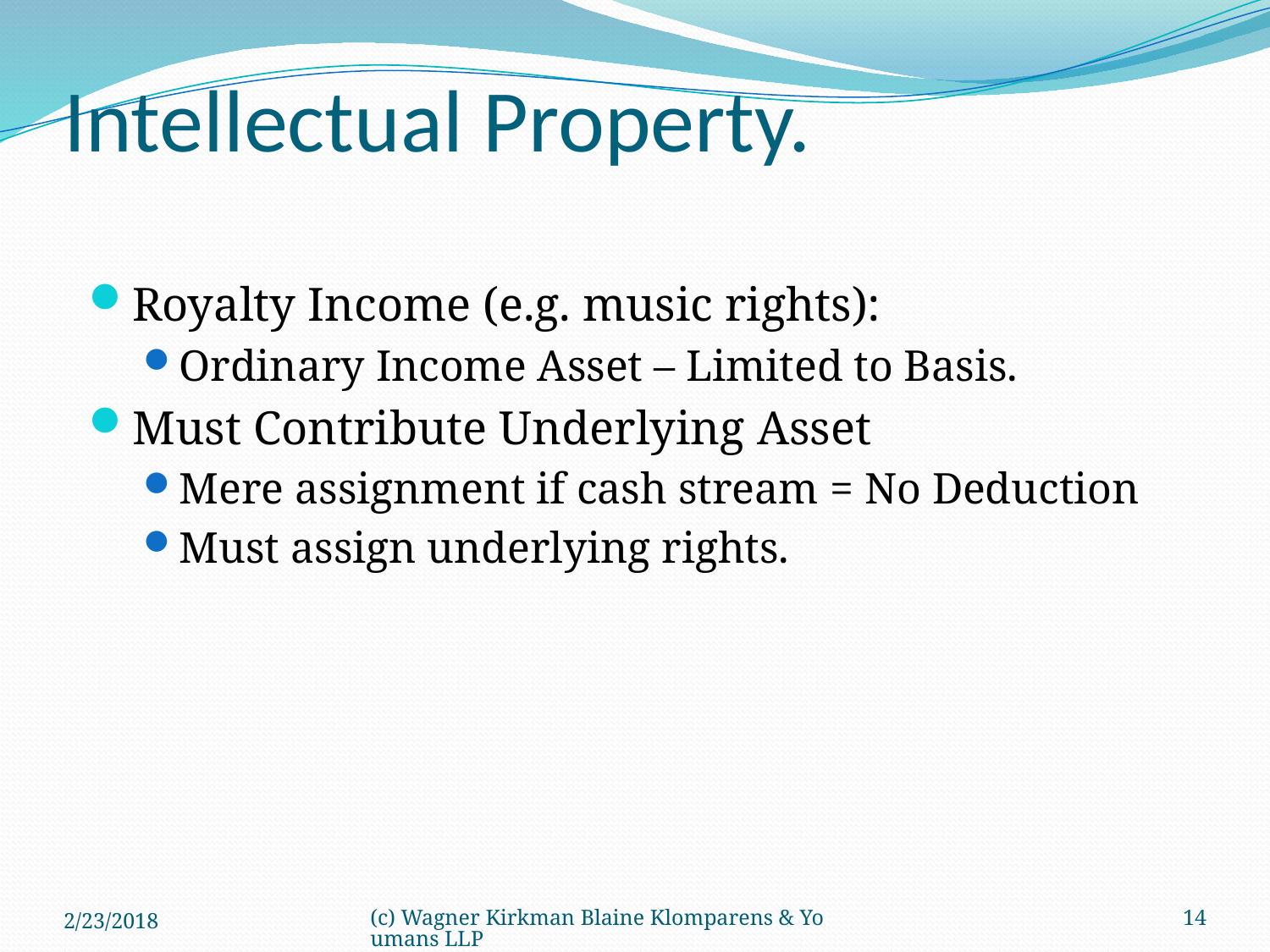

# Intellectual Property.
Royalty Income (e.g. music rights):
Ordinary Income Asset – Limited to Basis.
Must Contribute Underlying Asset
Mere assignment if cash stream = No Deduction
Must assign underlying rights.

2/23/2018
(c) Wagner Kirkman Blaine Klomparens & Youmans LLP
14